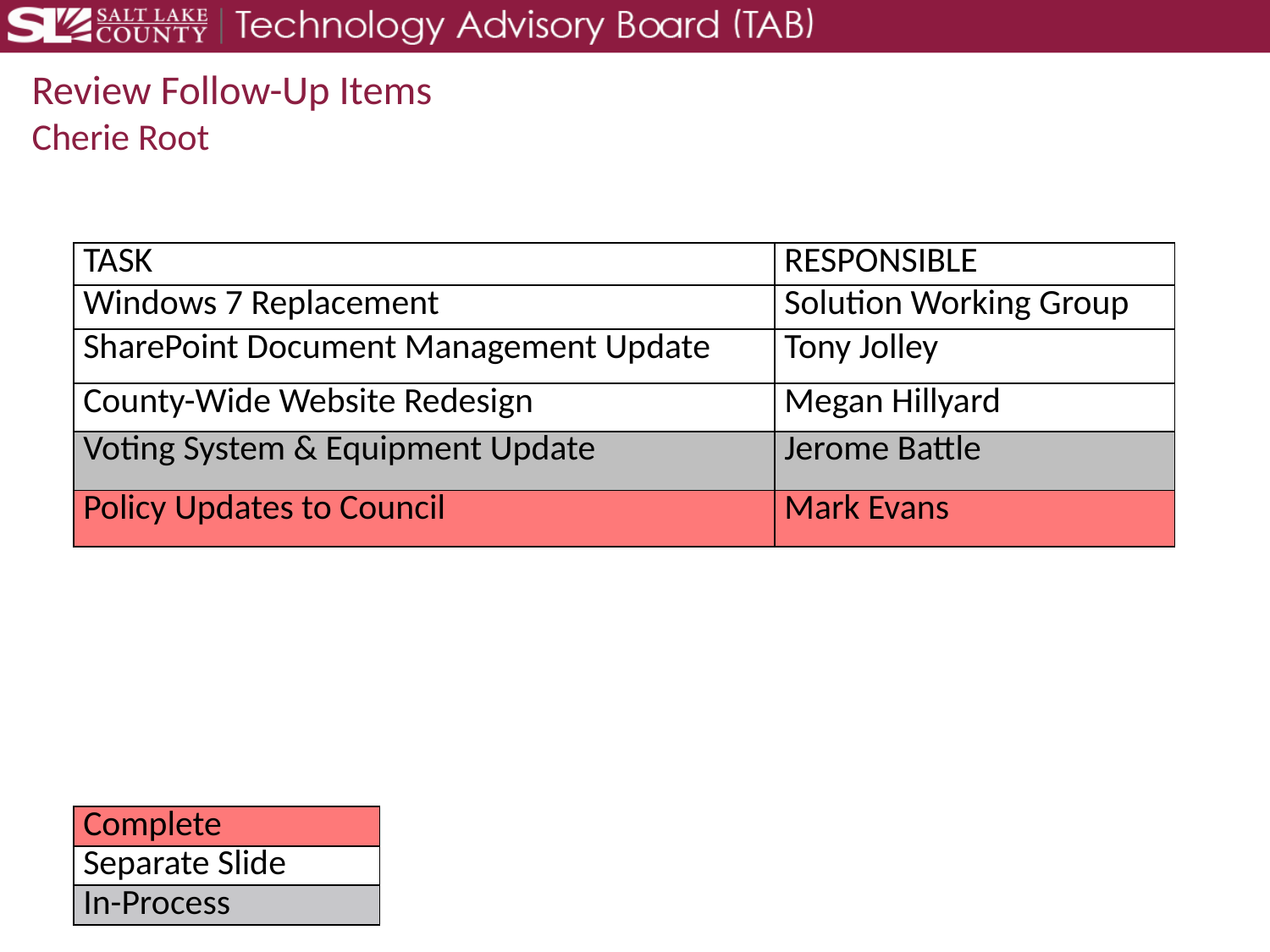

# Review Follow-Up Items Cherie Root
| TASK | RESPONSIBLE |
| --- | --- |
| Windows 7 Replacement | Solution Working Group |
| SharePoint Document Management Update | Tony Jolley |
| County-Wide Website Redesign | Megan Hillyard |
| Voting System & Equipment Update | Jerome Battle |
| Policy Updates to Council | Mark Evans |
| Complete |
| --- |
| Separate Slide |
| In-Process |